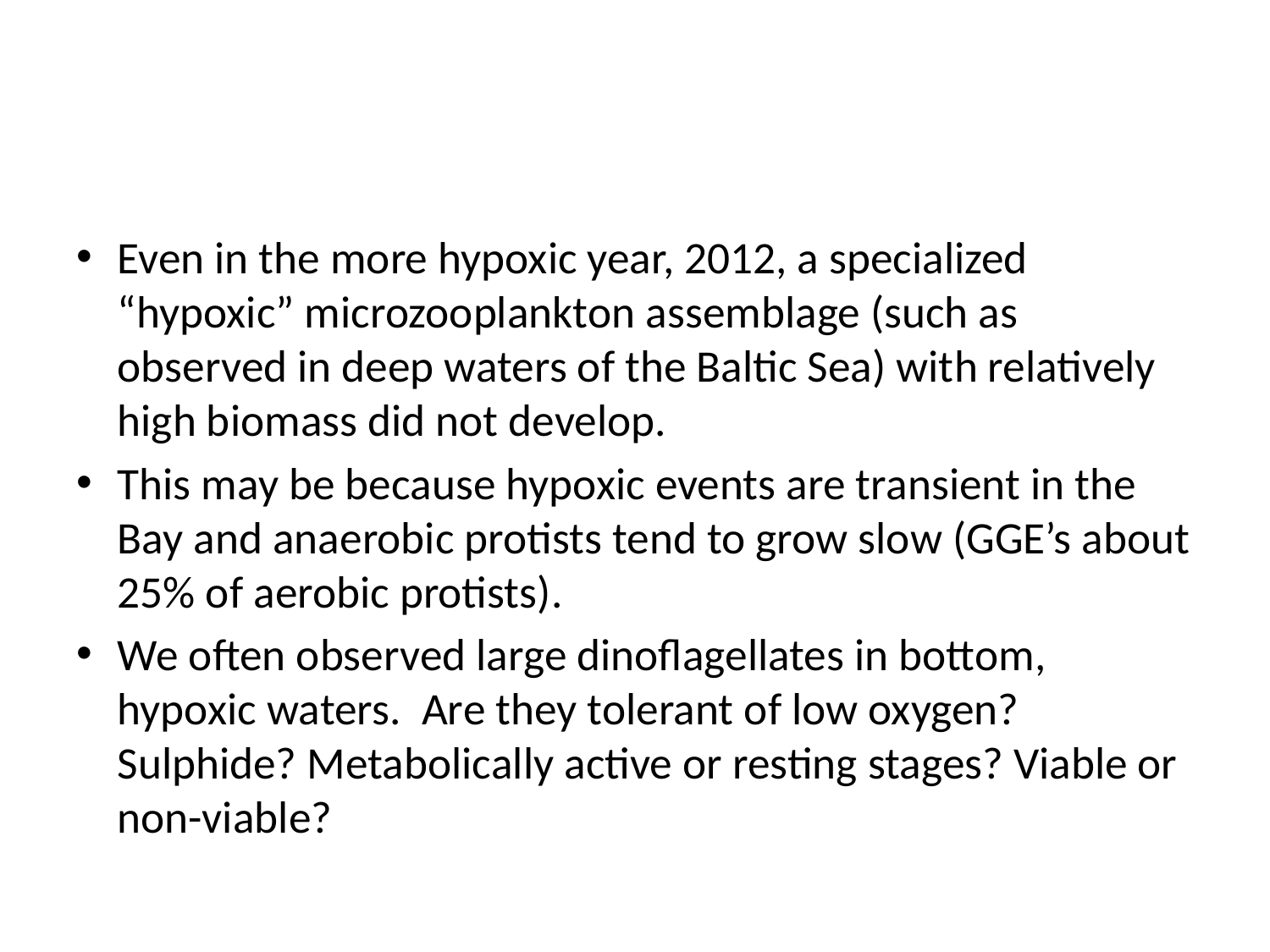

#
Even in the more hypoxic year, 2012, a specialized “hypoxic” microzooplankton assemblage (such as observed in deep waters of the Baltic Sea) with relatively high biomass did not develop.
This may be because hypoxic events are transient in the Bay and anaerobic protists tend to grow slow (GGE’s about 25% of aerobic protists).
We often observed large dinoflagellates in bottom, hypoxic waters.  Are they tolerant of low oxygen? Sulphide? Metabolically active or resting stages? Viable or non-viable?